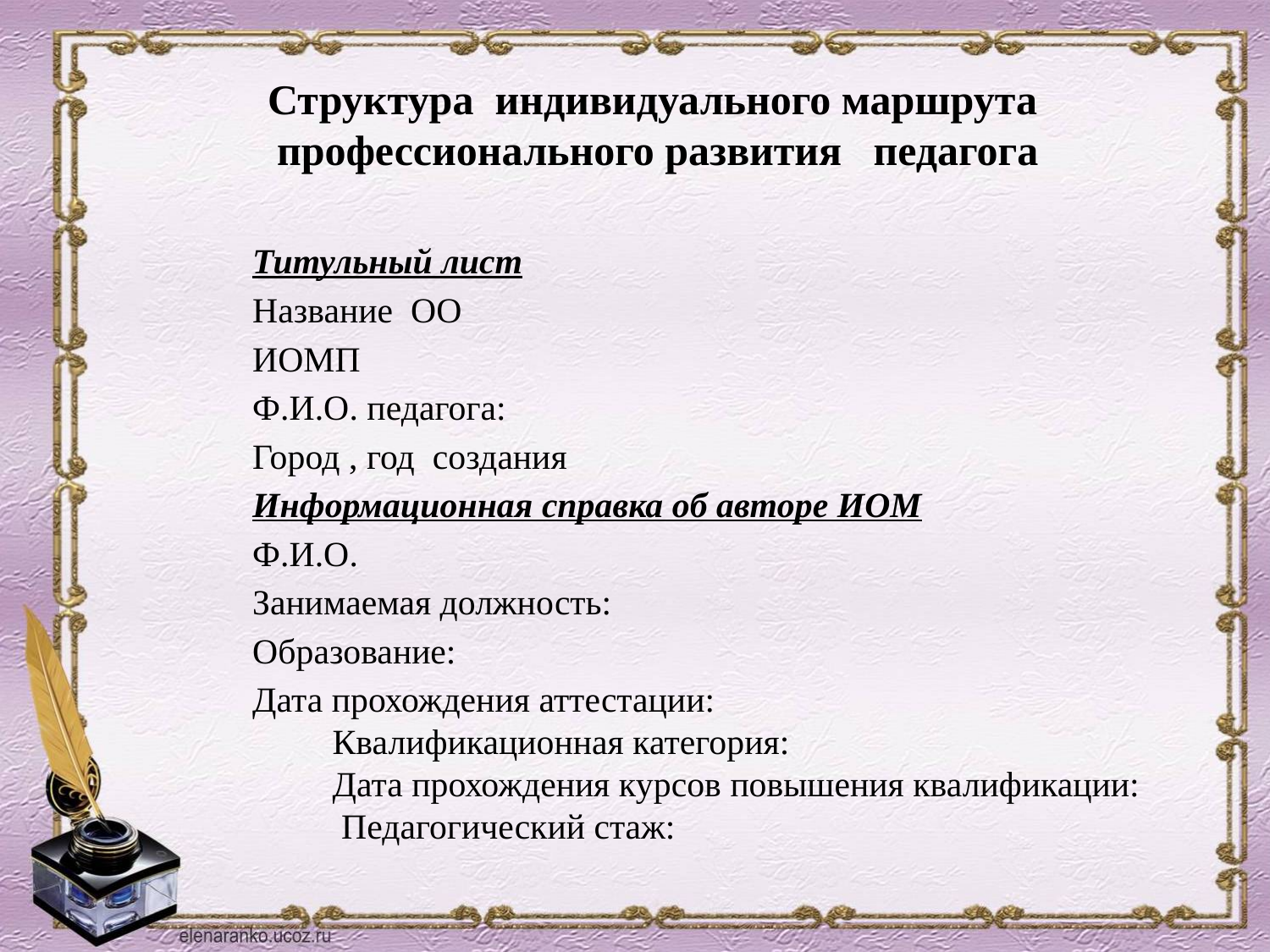

Структура  индивидуального маршрута
 профессионального развития   педагога
Титульный лист
Название  ОО
ИОМП
Ф.И.О. педагога:
Город , год  создания
Информационная справка об авторе ИОМ
Ф.И.О.
Занимаемая должность:
Образование:
Дата прохождения аттестации:
         Квалификационная категория:
         Дата прохождения курсов повышения квалификации:
          Педагогический стаж: